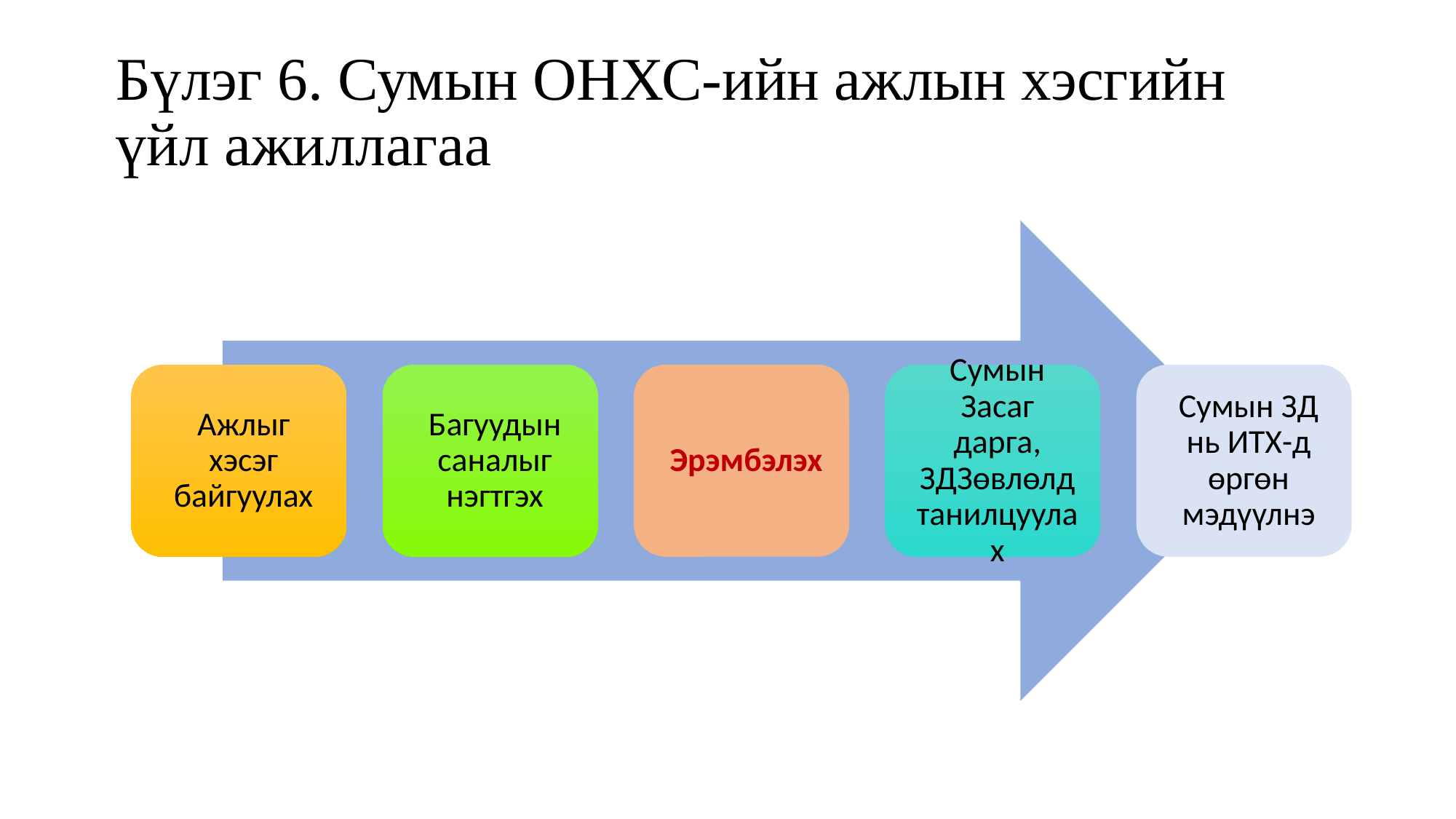

# Бүлэг 6. Сумын ОНХС-ийн ажлын хэсгийн үйл ажиллагаа
Ажлыг хэсэг байгуулах
Багуудын саналыг нэгтгэх
Эрэмбэлэх
Сумын Засаг дарга, ЗДЗөвлөлд танилцуулах
Сумын ЗД нь ИТХ-д өргөн мэдүүлнэ